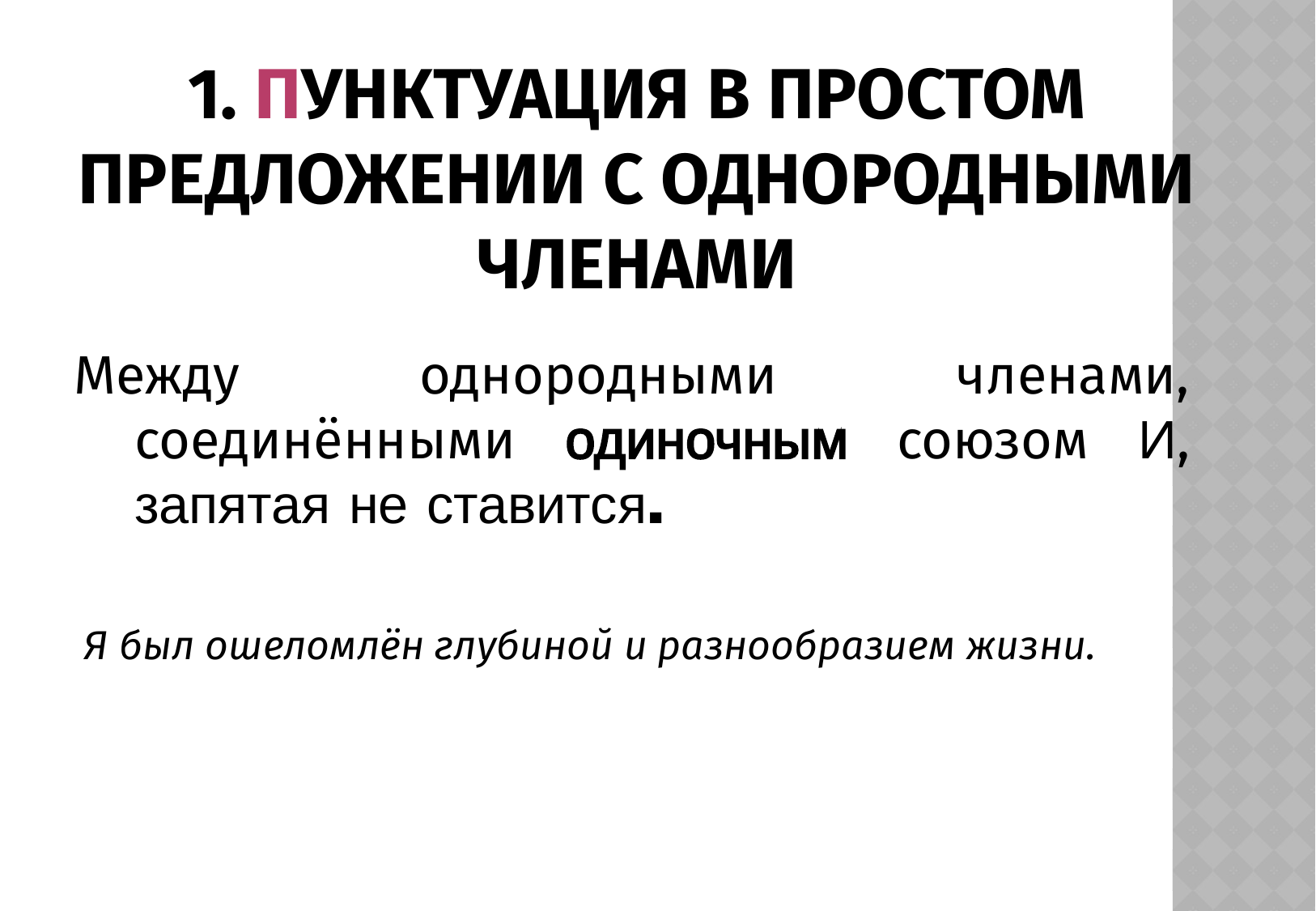

# 1. Пунктуация в простом предложении с однородными членами
Между однородными членами, соединёнными одиночным союзом И, запятая не ставится.

 Я был ошеломлён глубиной и разнообразием жизни.